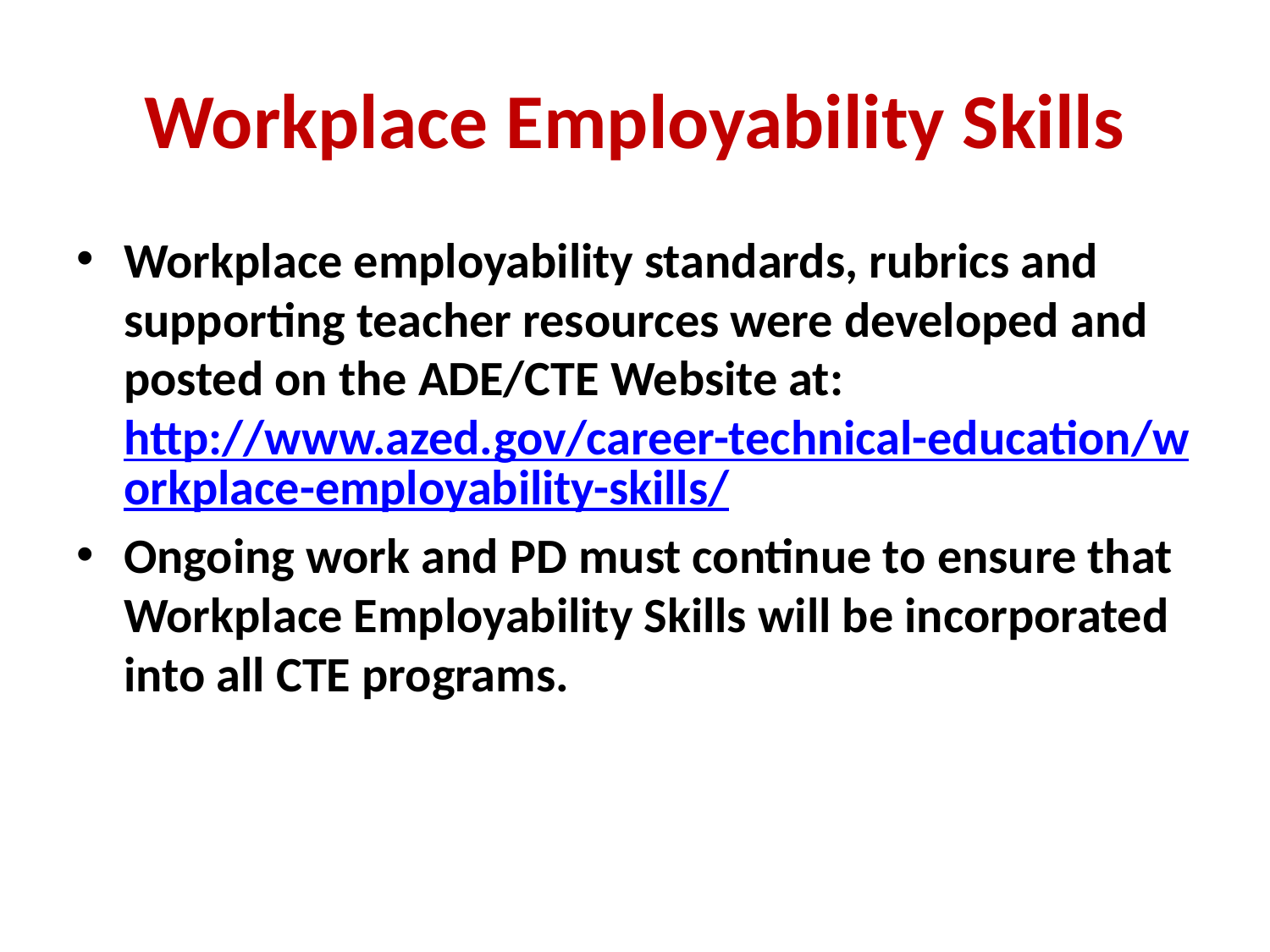

# Workplace Employability Skills
Workplace employability standards, rubrics and supporting teacher resources were developed and posted on the ADE/CTE Website at: http://www.azed.gov/career-technical-education/workplace-employability-skills/
Ongoing work and PD must continue to ensure that Workplace Employability Skills will be incorporated into all CTE programs.